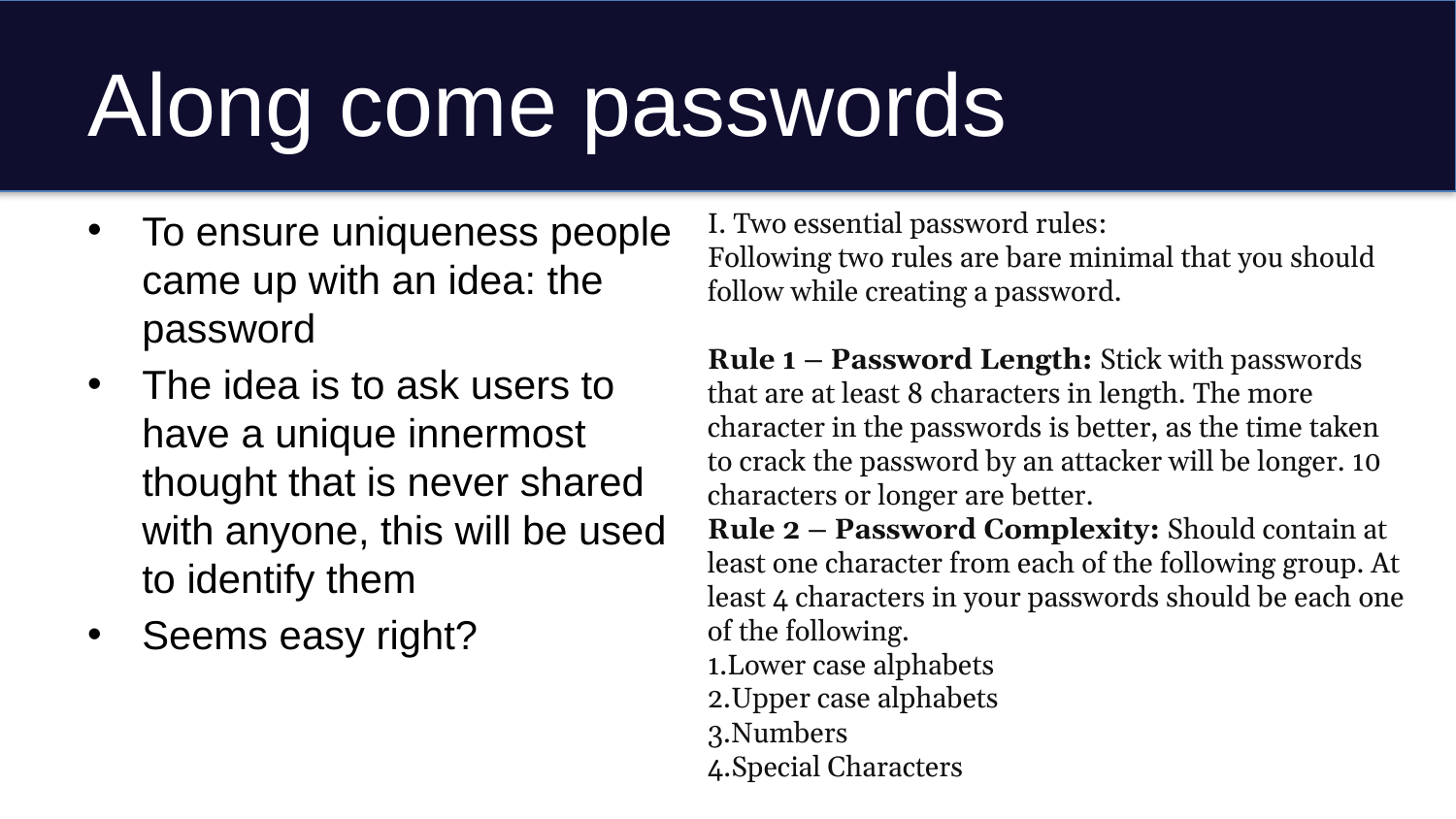

# Along come passwords
To ensure uniqueness people came up with an idea: the password
The idea is to ask users to have a unique innermost thought that is never shared with anyone, this will be used to identify them
Seems easy right?
I. Two essential password rules:
Following two rules are bare minimal that you should follow while creating a password.
Rule 1 – Password Length: Stick with passwords that are at least 8 characters in length. The more character in the passwords is better, as the time taken to crack the password by an attacker will be longer. 10 characters or longer are better.
Rule 2 – Password Complexity: Should contain at least one character from each of the following group. At least 4 characters in your passwords should be each one of the following.
Lower case alphabets
Upper case alphabets
Numbers
Special Characters